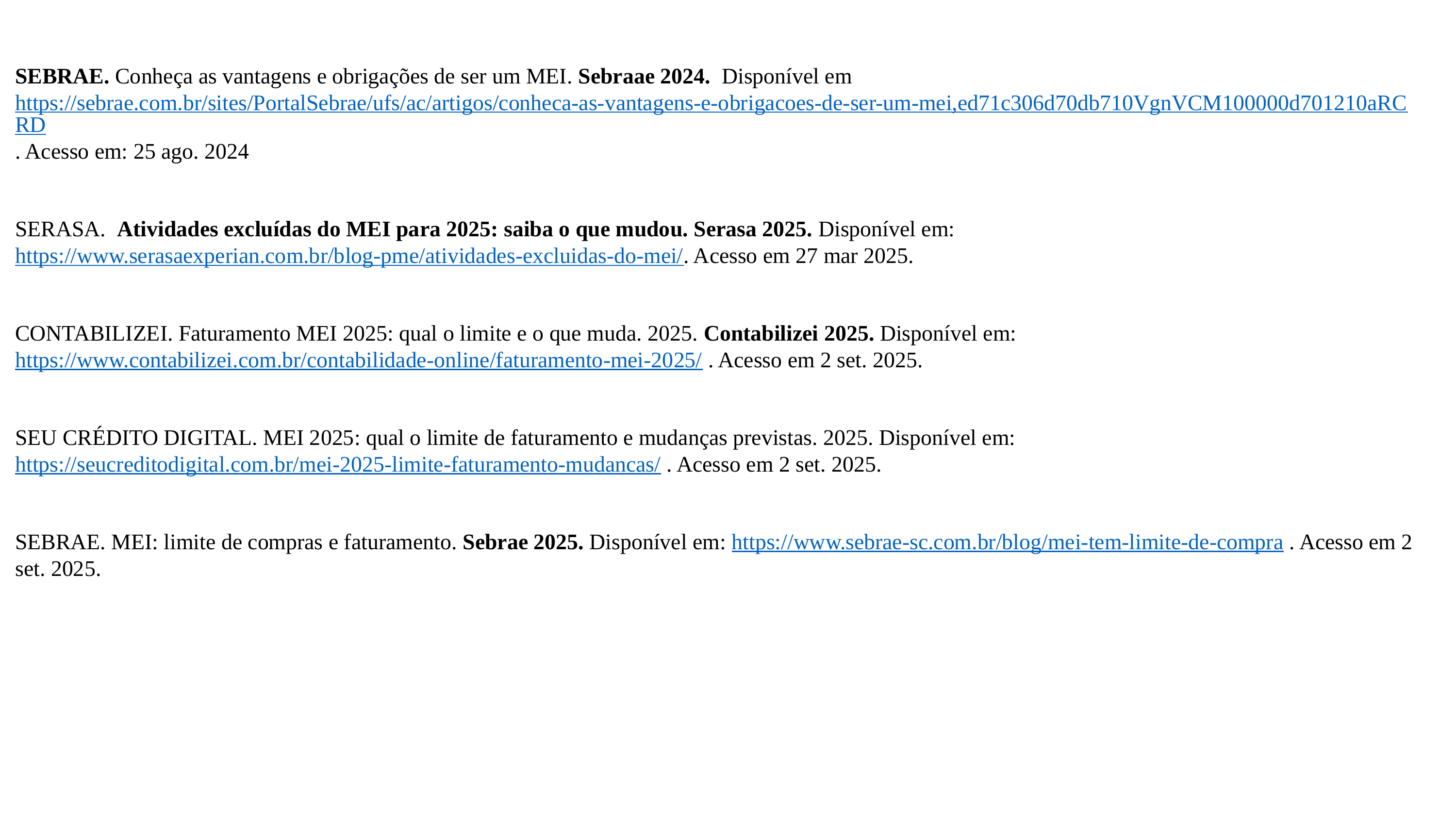

SEBRAE. Conheça as vantagens e obrigações de ser um MEI. Sebraae 2024.  Disponível em                https://sebrae.com.br/sites/PortalSebrae/ufs/ac/artigos/conheca-as-vantagens-e-obrigacoes-de-ser-um-mei,ed71c306d70db710VgnVCM100000d701210aRCRD. Acesso em: 25 ago. 2024

SERASA.  Atividades excluídas do MEI para 2025: saiba o que mudou. Serasa 2025. Disponível em: https://www.serasaexperian.com.br/blog-pme/atividades-excluidas-do-mei/. Acesso em 27 mar 2025.

CONTABILIZEI. Faturamento MEI 2025: qual o limite e o que muda. 2025. Contabilizei 2025. Disponível em: https://www.contabilizei.com.br/contabilidade-online/faturamento-mei-2025/ . Acesso em 2 set. 2025.

SEU CRÉDITO DIGITAL. MEI 2025: qual o limite de faturamento e mudanças previstas. 2025. Disponível em: https://seucreditodigital.com.br/mei-2025-limite-faturamento-mudancas/ . Acesso em 2 set. 2025.

SEBRAE. MEI: limite de compras e faturamento. Sebrae 2025. Disponível em: https://www.sebrae-sc.com.br/blog/mei-tem-limite-de-compra . Acesso em 2 set. 2025.